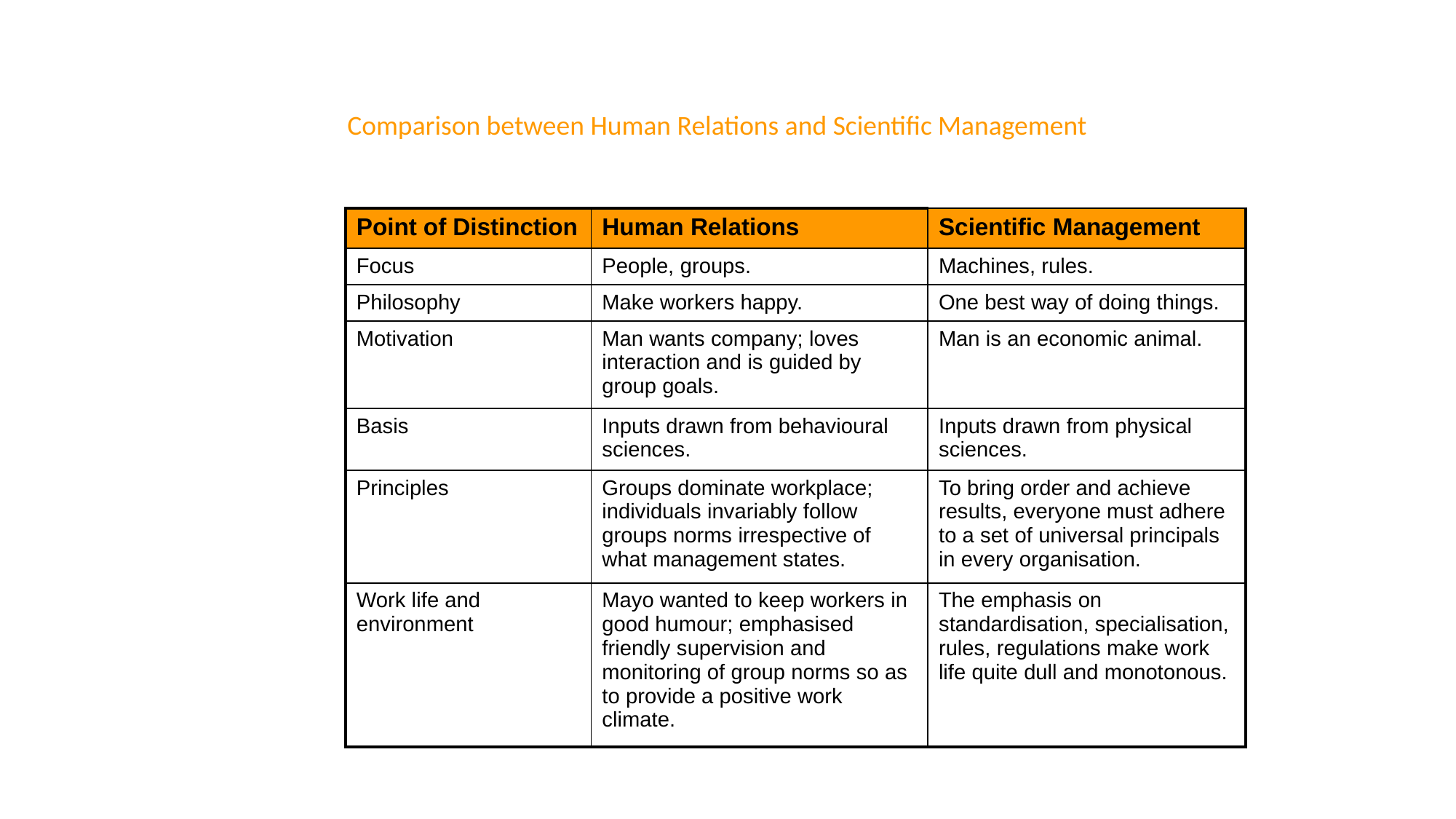

Comparison between Human Relations and Scientific Management
| Point of Distinction | Human Relations | Scientific Management |
| --- | --- | --- |
| Focus | People, groups. | Machines, rules. |
| Philosophy | Make workers happy. | One best way of doing things. |
| Motivation | Man wants company; loves interaction and is guided by group goals. | Man is an economic animal. |
| Basis | Inputs drawn from behavioural sciences. | Inputs drawn from physical sciences. |
| Principles | Groups dominate workplace; individuals invariably follow groups norms irrespective of what management states. | To bring order and achieve results, everyone must adhere to a set of universal principals in every organisation. |
| Work life and environment | Mayo wanted to keep workers in good humour; emphasised friendly supervision and monitoring of group norms so as to provide a positive work climate. | The emphasis on standardisation, specialisation, rules, regulations make work life quite dull and monotonous. |